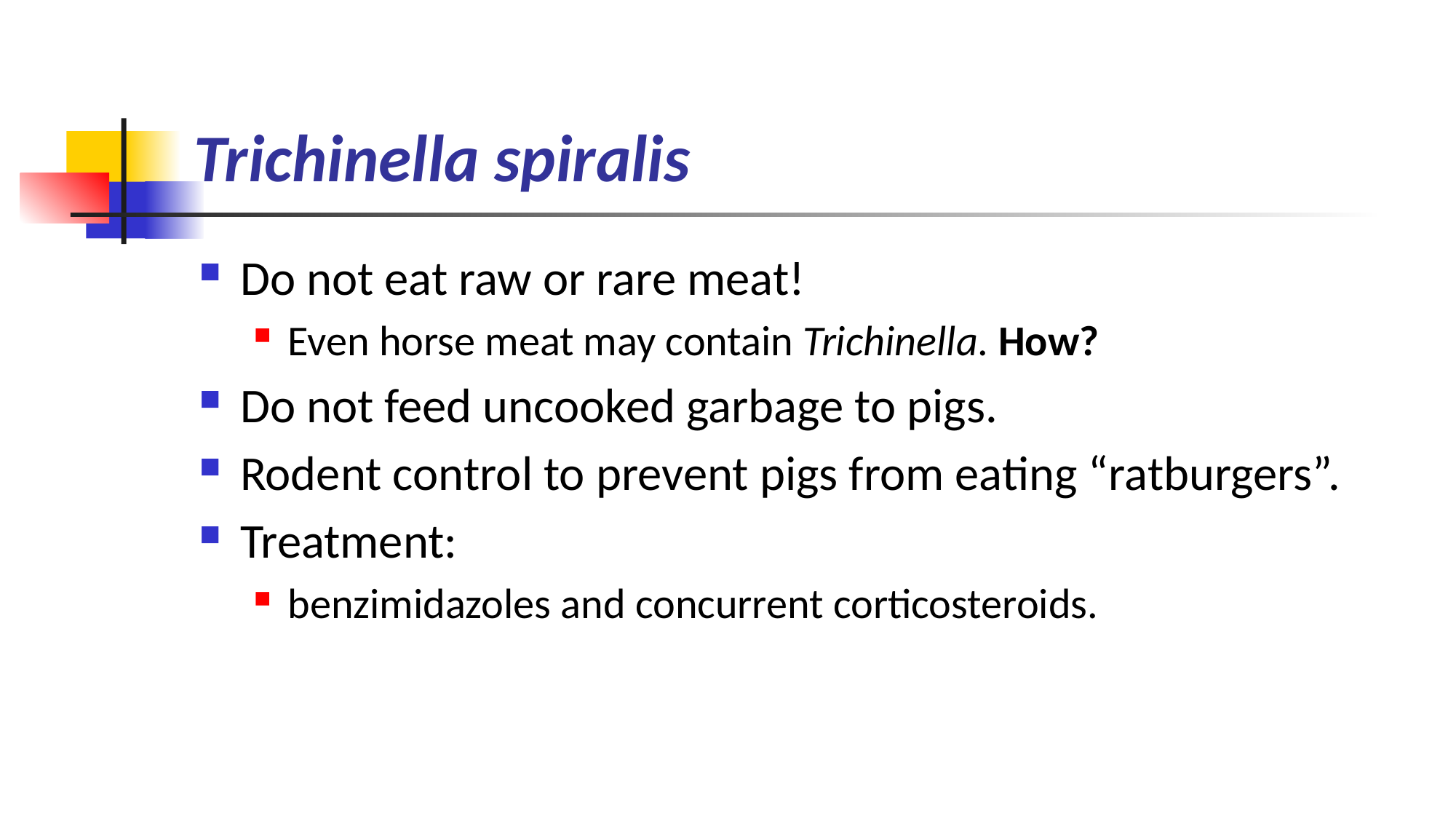

# Trichinella spiralis
Do not eat raw or rare meat!
Even horse meat may contain Trichinella. How?
Do not feed uncooked garbage to pigs.
Rodent control to prevent pigs from eating “ratburgers”.
Treatment:
benzimidazoles and concurrent corticosteroids.